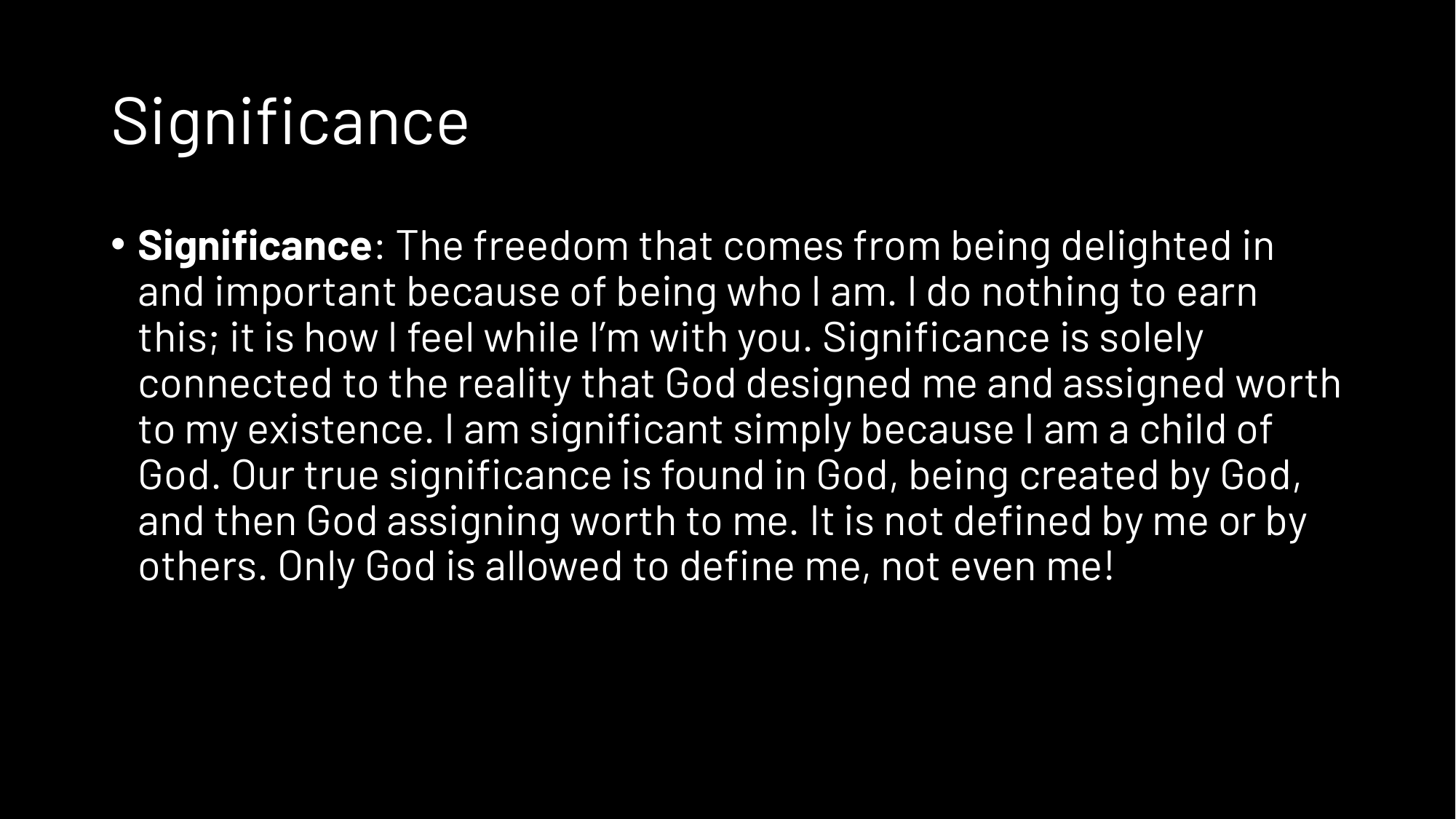

# Significance
Significance: The freedom that comes from being delighted in and important because of being who I am. I do nothing to earn this; it is how I feel while I’m with you. Significance is solely connected to the reality that God designed me and assigned worth to my existence. I am significant simply because I am a child of God. Our true significance is found in God, being created by God, and then God assigning worth to me. It is not defined by me or by others. Only God is allowed to define me, not even me!